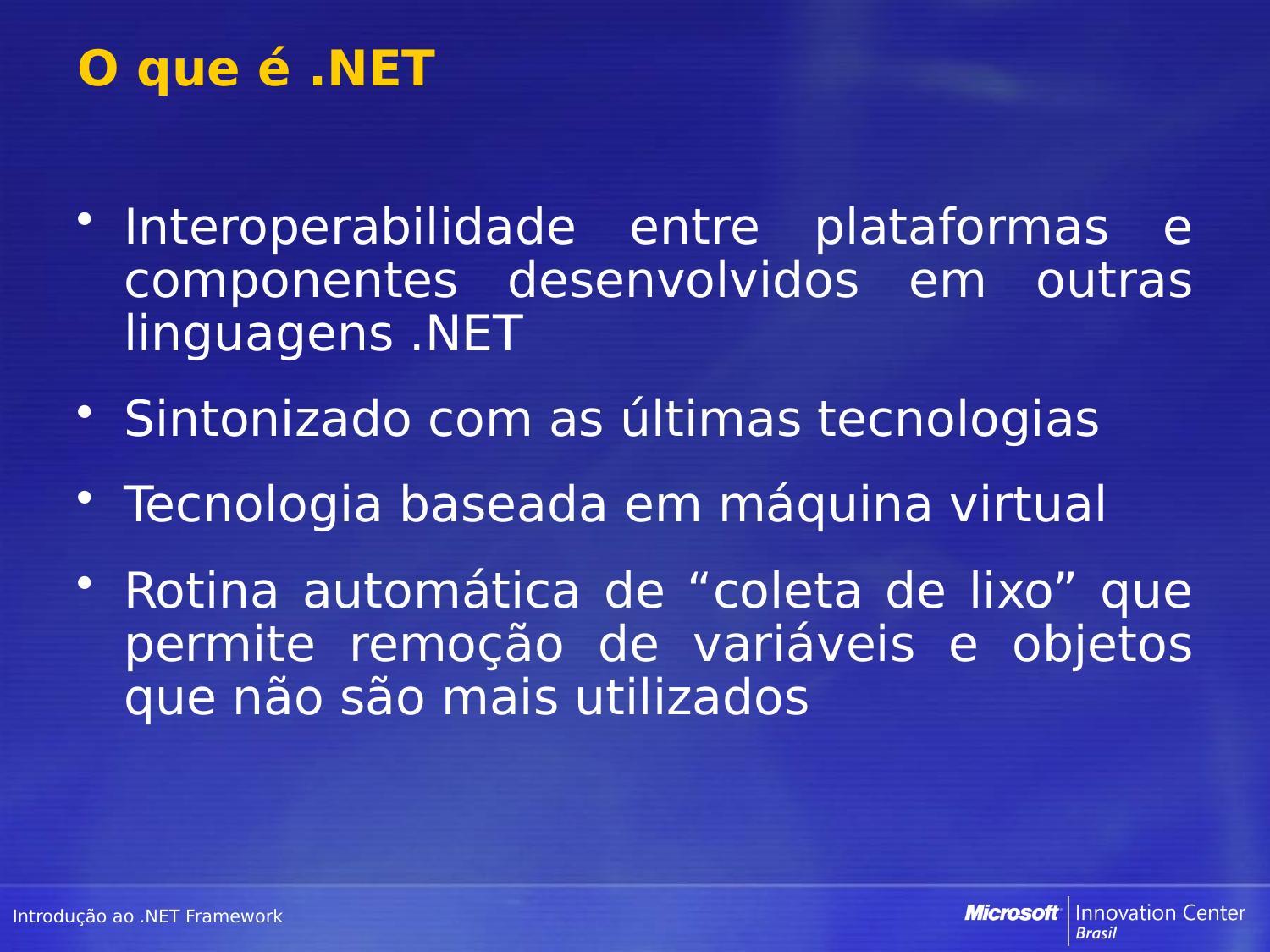

# O que é .NET

Interoperabilidade entre plataformas e componentes desenvolvidos em outras linguagens .NET

Sintonizado com as últimas tecnologias

Tecnologia baseada em máquina virtual

Rotina automática de “coleta de lixo” que permite remoção de variáveis e objetos que não são mais utilizados